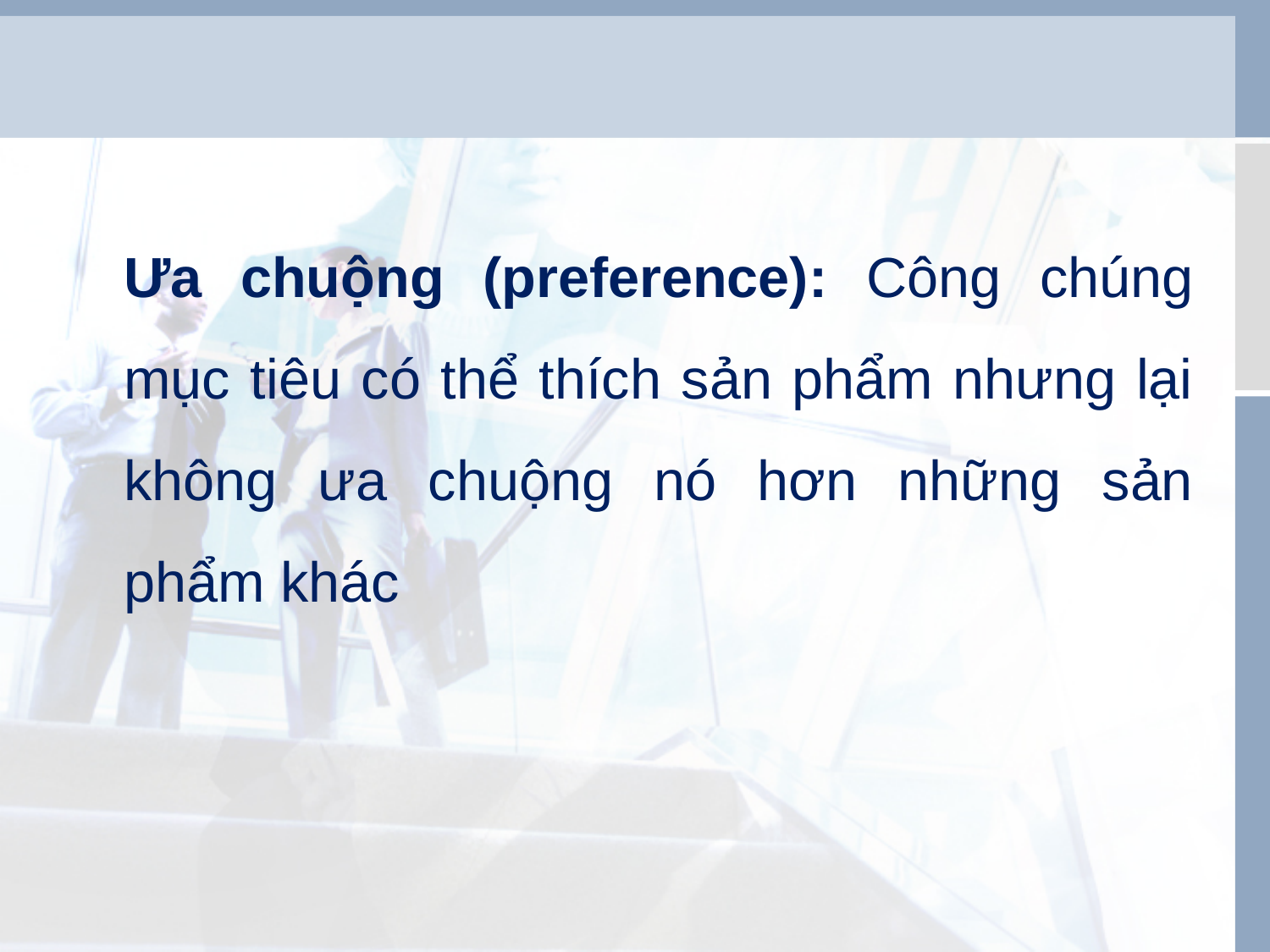

Ưa chuộng (preference): Công chúng mục tiêu có thể thích sản phẩm nhưng lại không ưa chuộng nó hơn những sản phẩm khác